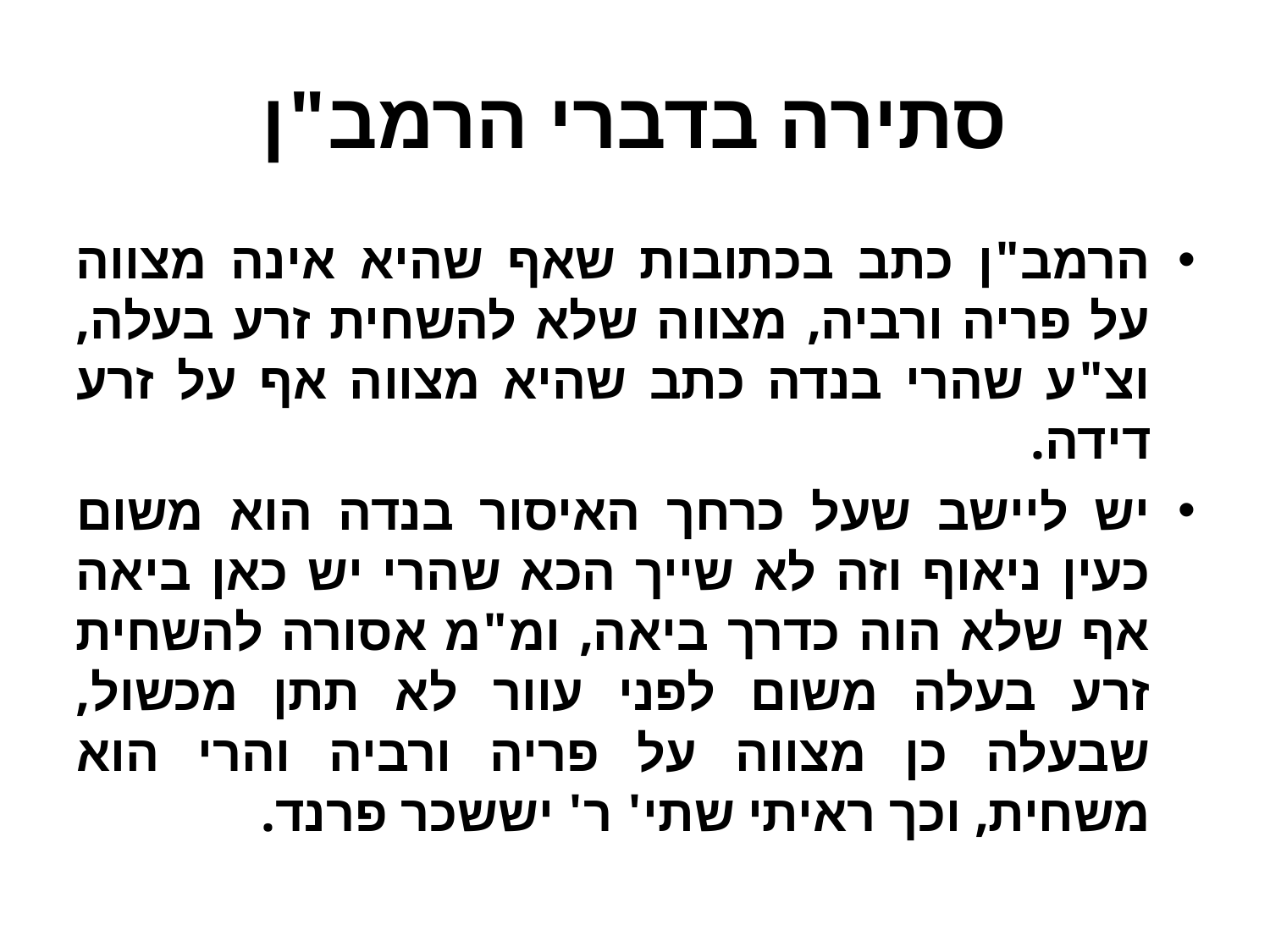

# סתירה בדברי הרמב"ן
הרמב"ן כתב בכתובות שאף שהיא אינה מצווה על פריה ורביה, מצווה שלא להשחית זרע בעלה, וצ"ע שהרי בנדה כתב שהיא מצווה אף על זרע דידה.
יש ליישב שעל כרחך האיסור בנדה הוא משום כעין ניאוף וזה לא שייך הכא שהרי יש כאן ביאה אף שלא הוה כדרך ביאה, ומ"מ אסורה להשחית זרע בעלה משום לפני עוור לא תתן מכשול, שבעלה כן מצווה על פריה ורביה והרי הוא משחית, וכך ראיתי שתי' ר' יששכר פרנד.